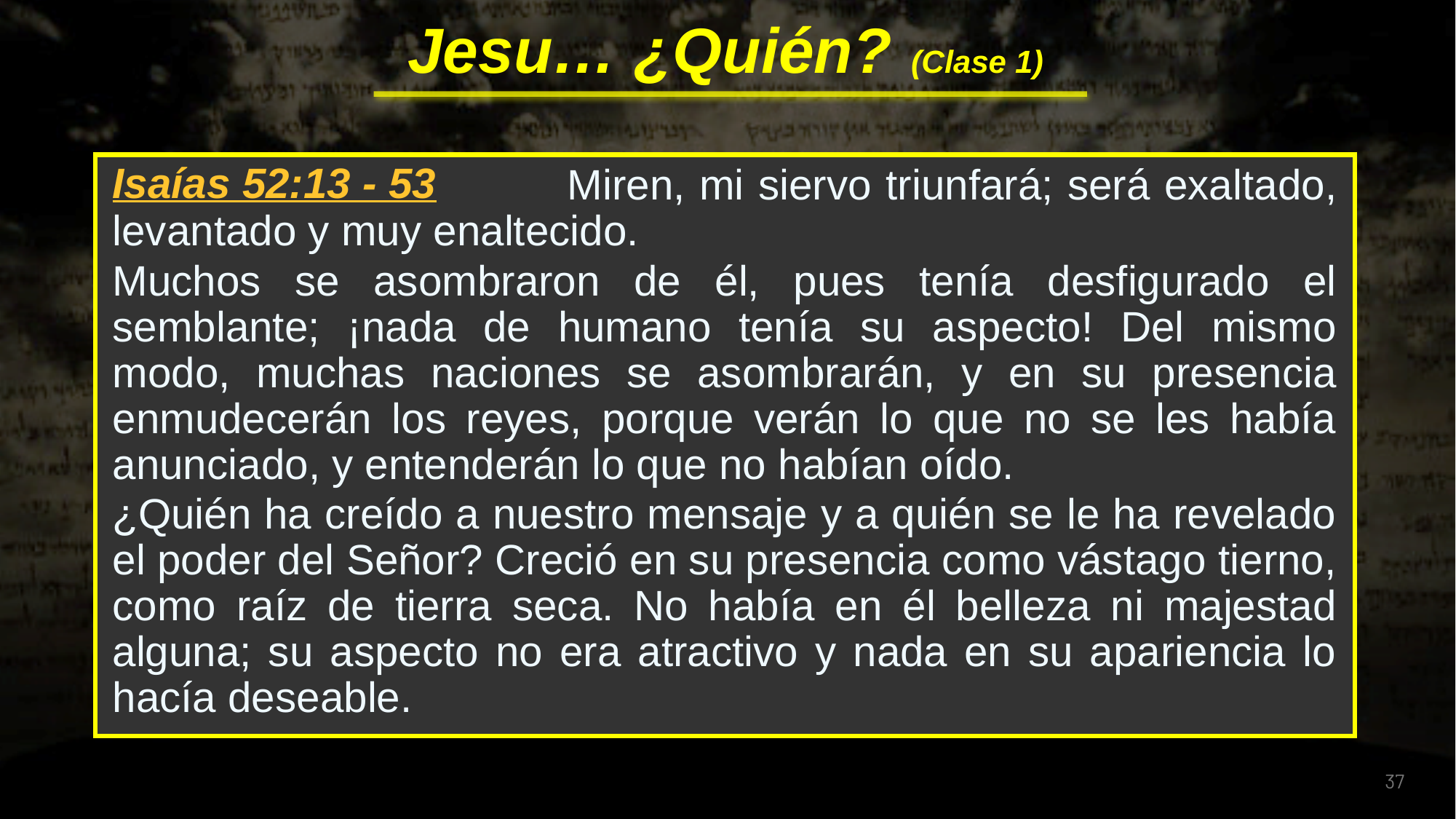

Miren, mi siervo triunfará; será exaltado, levantado y muy enaltecido.
Muchos se asombraron de él, pues tenía desfigurado el semblante; ¡nada de humano tenía su aspecto! Del mismo modo, muchas naciones se asombrarán, y en su presencia enmudecerán los reyes, porque verán lo que no se les había anunciado, y entenderán lo que no habían oído.
¿Quién ha creído a nuestro mensaje y a quién se le ha revelado el poder del Señor? Creció en su presencia como vástago tierno, como raíz de tierra seca. No había en él belleza ni majestad alguna; su aspecto no era atractivo y nada en su apariencia lo hacía deseable.
Isaías 52:13 - 53